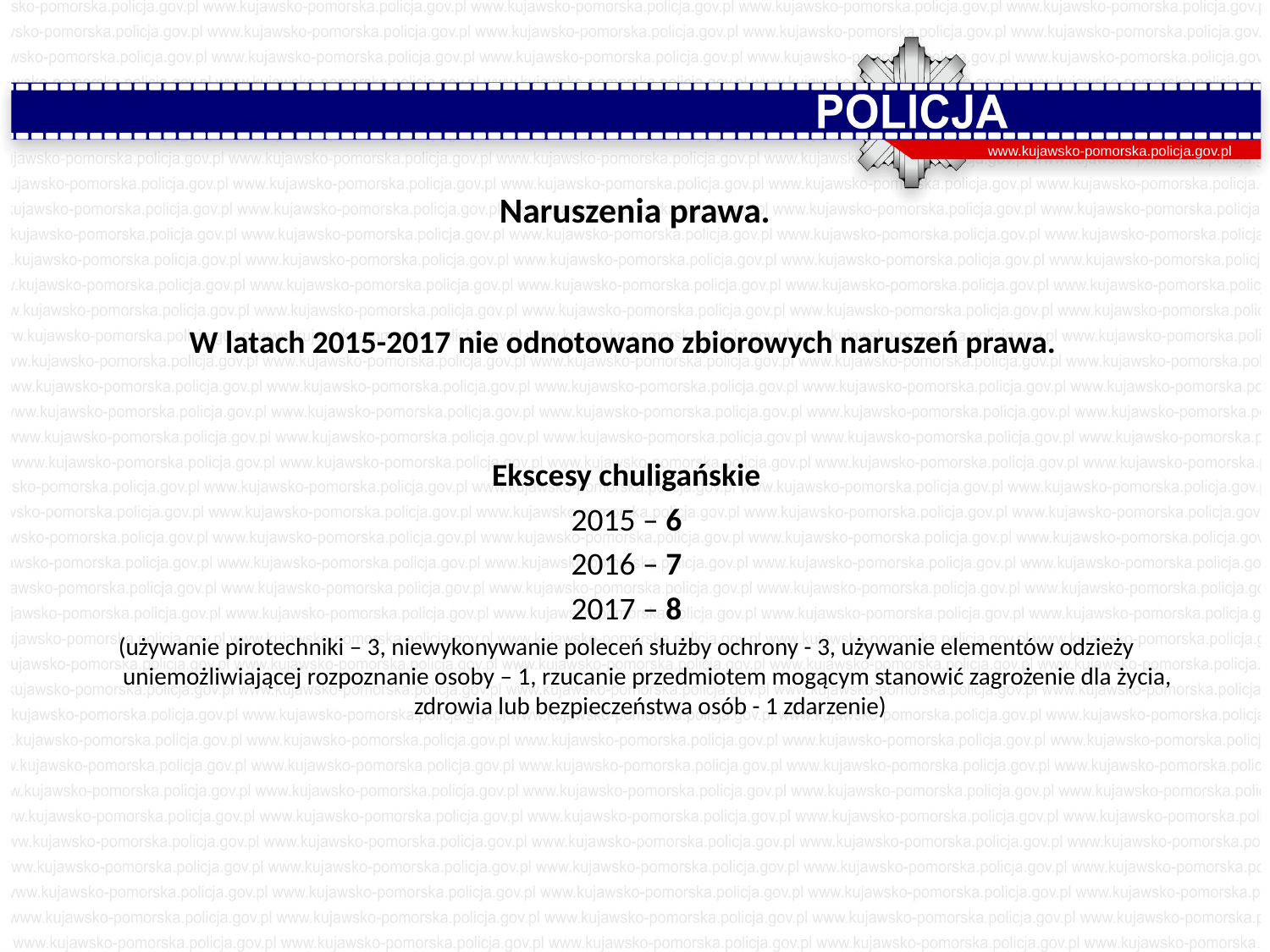

# Naruszenia prawa.
www.kujawsko-pomorska.policja.gov.pl

W latach 2015-2017 nie odnotowano zbiorowych naruszeń prawa.

Ekscesy chuligańskie
2015 – 6
2016 – 7
2017 – 8
(używanie pirotechniki – 3, niewykonywanie poleceń służby ochrony - 3, używanie elementów odzieży uniemożliwiającej rozpoznanie osoby – 1, rzucanie przedmiotem mogącym stanowić zagrożenie dla życia,  zdrowia lub bezpieczeństwa osób - 1 zdarzenie)